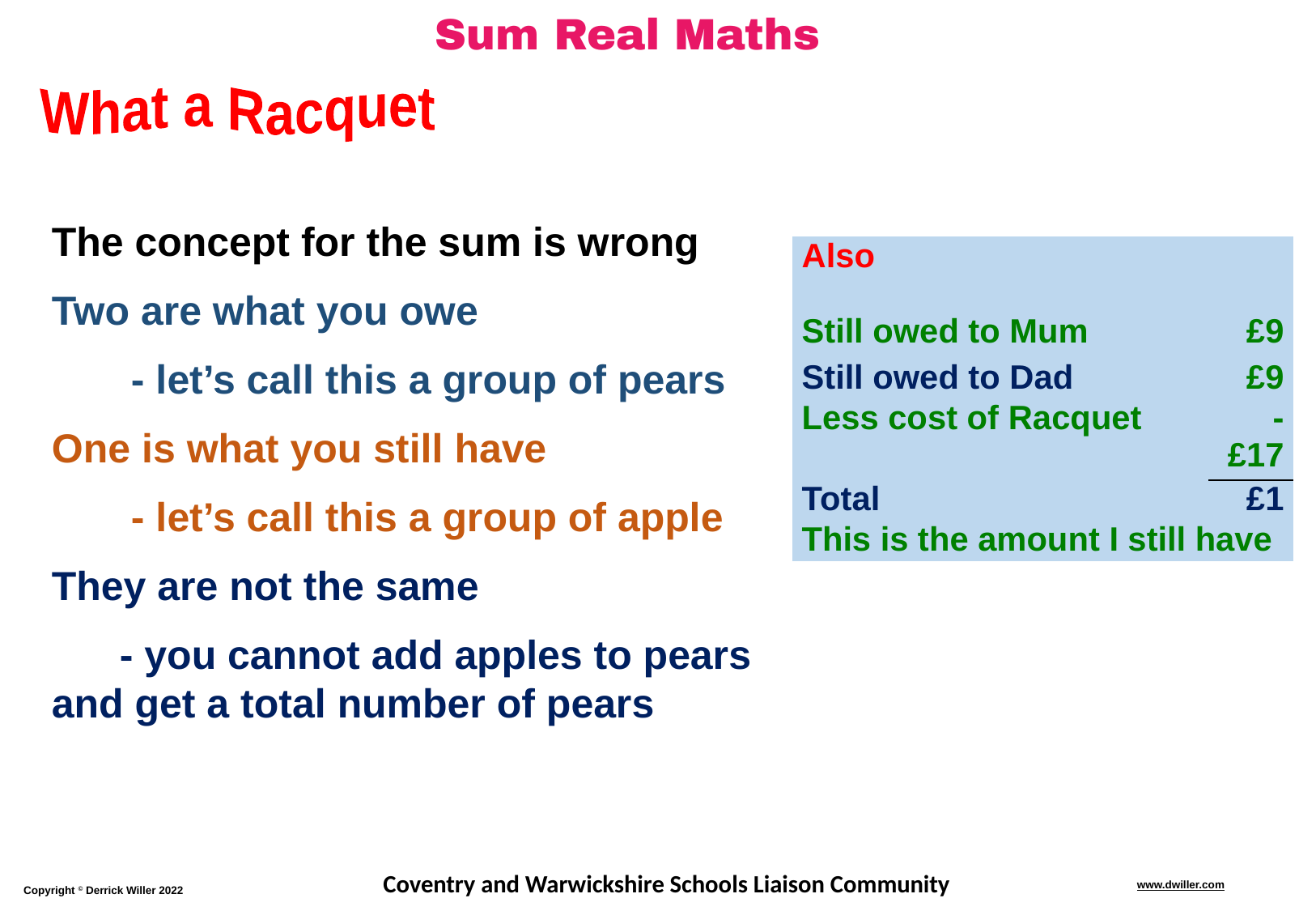

What a Racquet
The concept for the sum is wrong
Two are what you owe
       - let’s call this a group of pears
One is what you still have
       - let’s call this a group of apple
They are not the same
      - you cannot add apples to pears and get a total number of pears
| The Correct Sum Is Cost of Racquet | £17 |
| --- | --- |
| Returned to Mum | £1 |
| Returned to Dad | £1 |
| I still have | £1 |
| Total | £20 |
| Also Still owed to Mum | £9 |
| --- | --- |
| Still owed to Dad | £9 |
| Less cost of Racquet | -£17 |
| Total | £1 |
| This is the amount I still have |  |